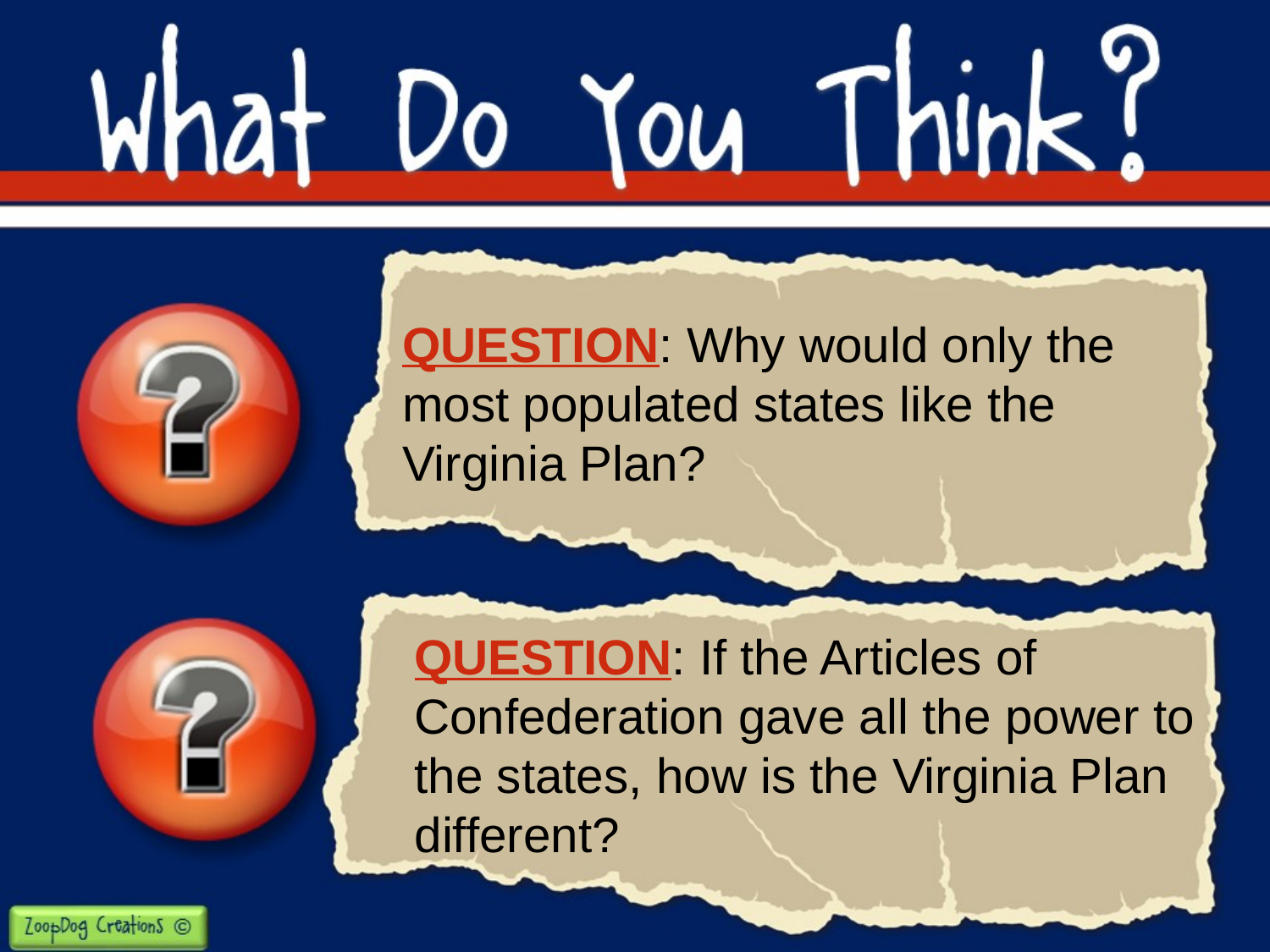

QUESTION: Why would only the most populated states like the Virginia Plan?
QUESTION: If the Articles of Confederation gave all the power to the states, how is the Virginia Plan different?